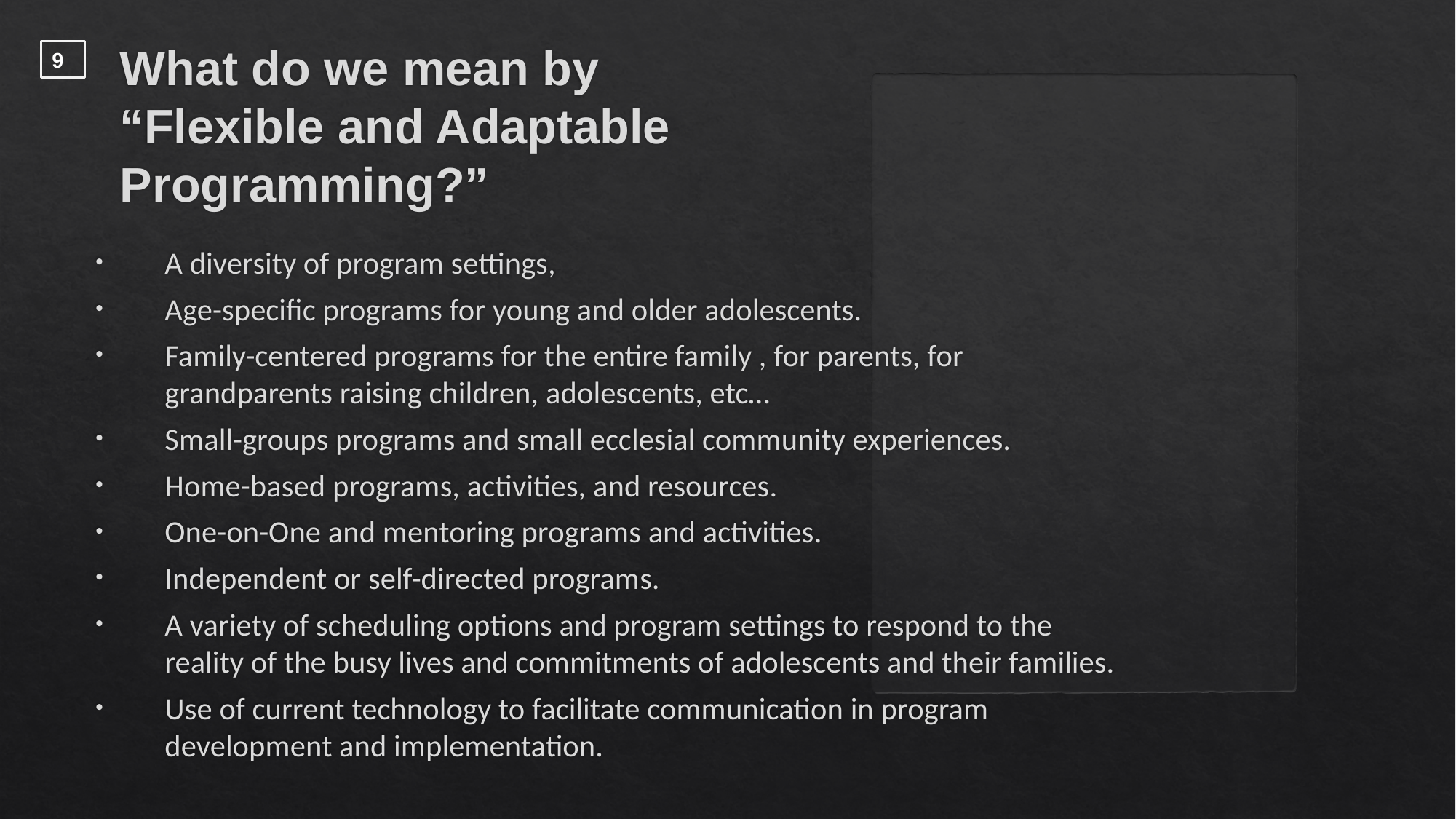

9
# What do we mean by “Flexible and Adaptable Programming?”
A diversity of program settings,
Age-specific programs for young and older adolescents.
Family-centered programs for the entire family , for parents, for grandparents raising children, adolescents, etc…
Small-groups programs and small ecclesial community experiences.
Home-based programs, activities, and resources.
One-on-One and mentoring programs and activities.
Independent or self-directed programs.
A variety of scheduling options and program settings to respond to the reality of the busy lives and commitments of adolescents and their families.
Use of current technology to facilitate communication in program development and implementation.